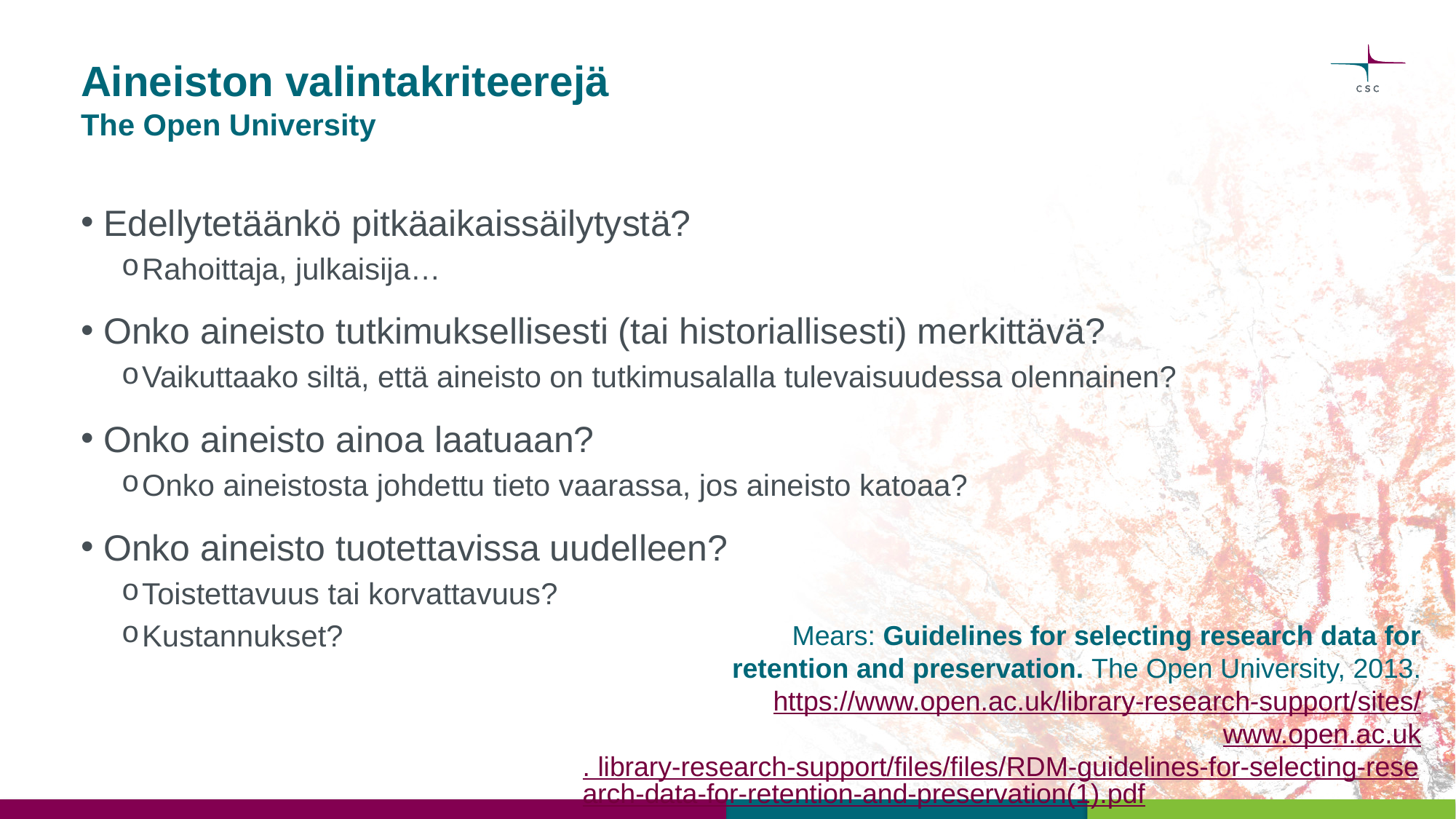

# Aineiston valintakriteerejä The Open University
Edellytetäänkö pitkäaikaissäilytystä?
Rahoittaja, julkaisija…
Onko aineisto tutkimuksellisesti (tai historiallisesti) merkittävä?
Vaikuttaako siltä, että aineisto on tutkimusalalla tulevaisuudessa olennainen?
Onko aineisto ainoa laatuaan?
Onko aineistosta johdettu tieto vaarassa, jos aineisto katoaa?
Onko aineisto tuotettavissa uudelleen?
Toistettavuus tai korvattavuus?
Kustannukset?
Mears: Guidelines for selecting research data for
retention and preservation. The Open University, 2013.
https://www.open.ac.uk/library-research-support/sites/www.open.ac.uk. library-research-support/files/files/RDM-guidelines-for-selecting-research-data-for-retention-and-preservation(1).pdf